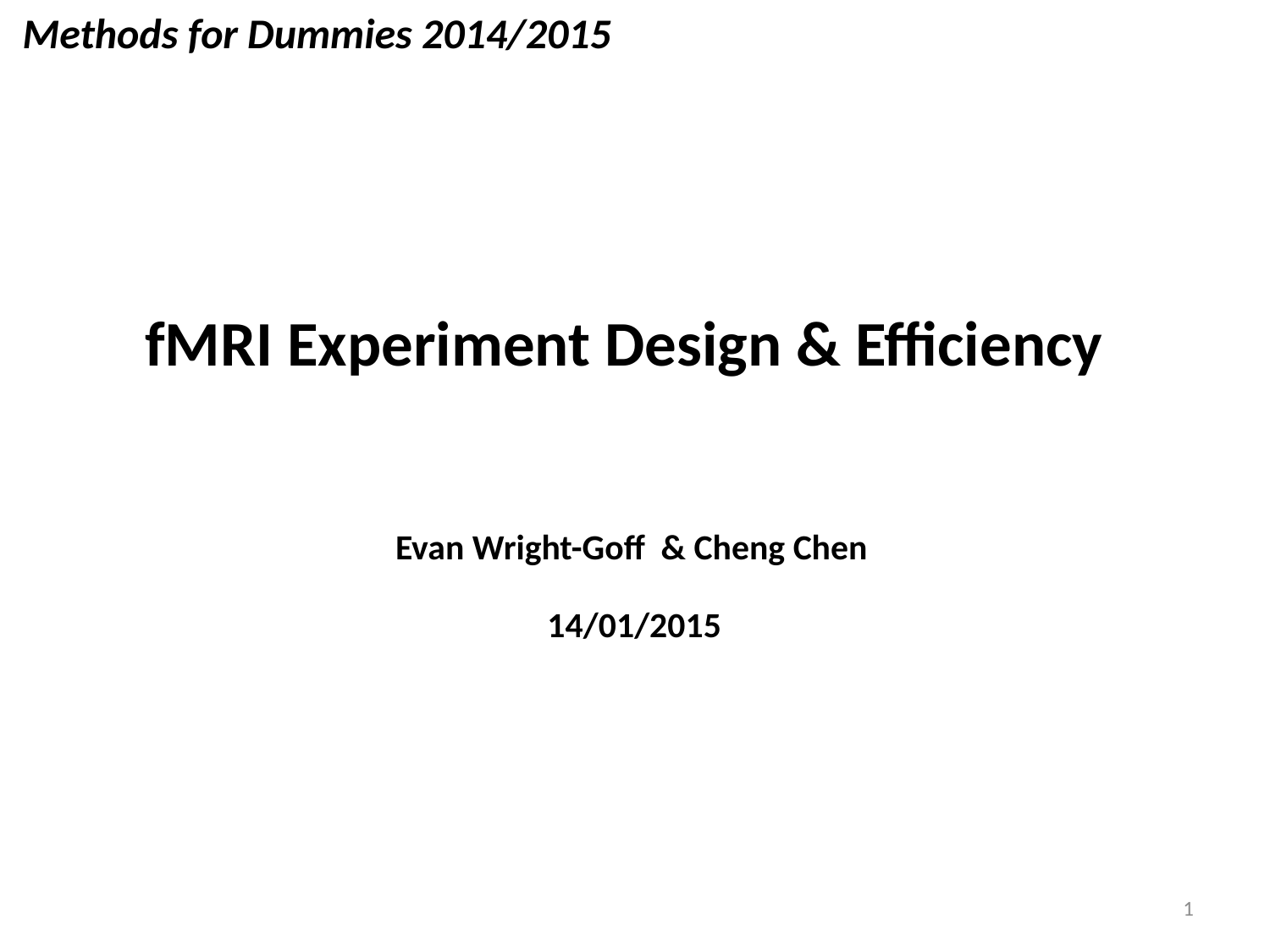

Methods for Dummies 2014/2015
fMRI Experiment Design & Efficiency
Evan Wright-Goff  & Cheng Chen
14/01/2015
1